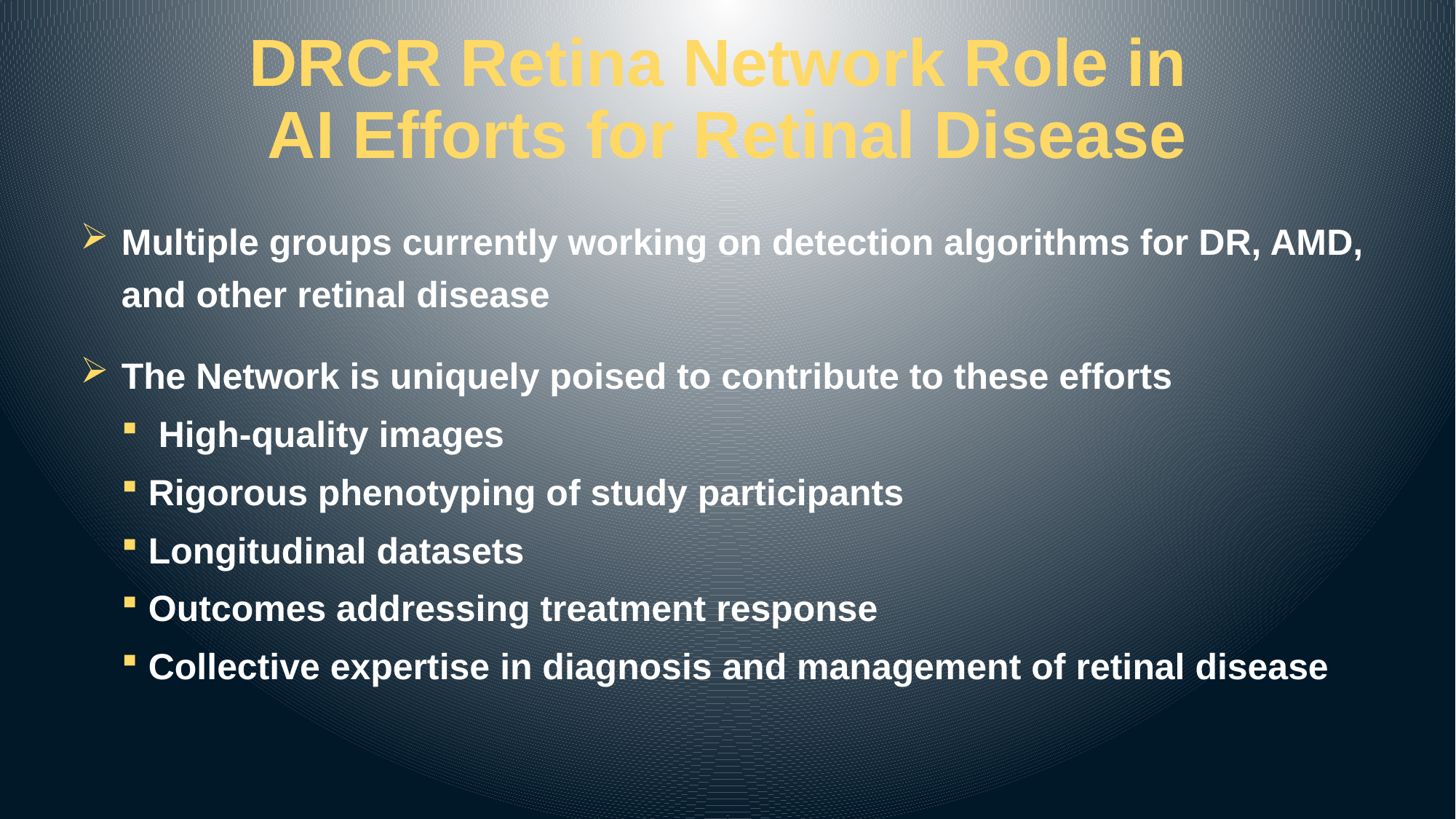

# DRCR Retina Network Role in AI Efforts for Retinal Disease
Multiple groups currently working on detection algorithms for DR, AMD, and other retinal disease
The Network is uniquely poised to contribute to these efforts
 High-quality images
Rigorous phenotyping of study participants
Longitudinal datasets
Outcomes addressing treatment response
Collective expertise in diagnosis and management of retinal disease